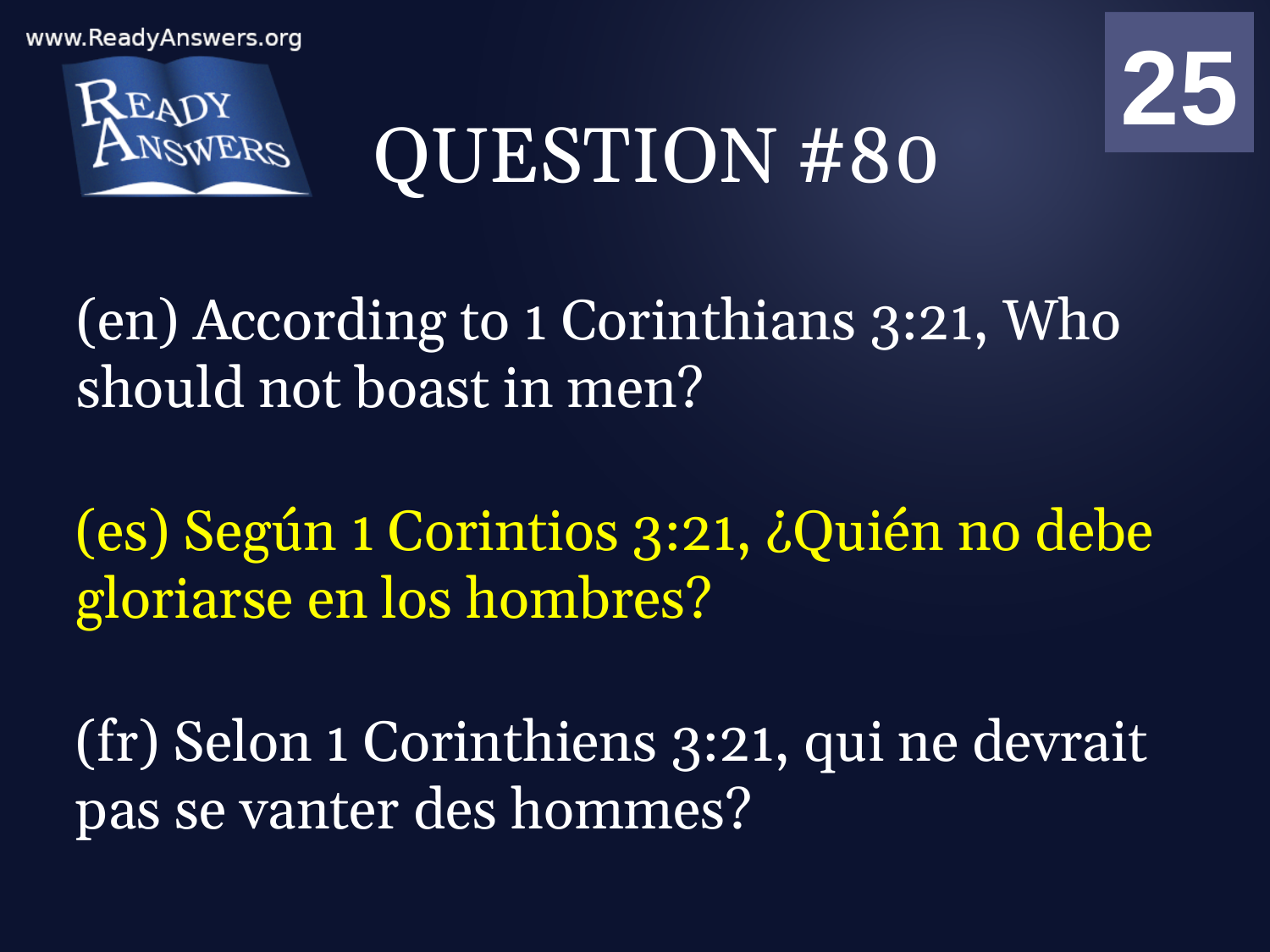

01
02
03
04
05
06
07
08
09
10
11
12
13
14
15
16
17
18
19
20
21
22
23
24
25
00
# QUESTION #80
(en) According to 1 Corinthians 3:21, Who should not boast in men?
(es) Según 1 Corintios 3:21, ¿Quién no debe gloriarse en los hombres?
(fr) Selon 1 Corinthiens 3:21, qui ne devrait pas se vanter des hommes?